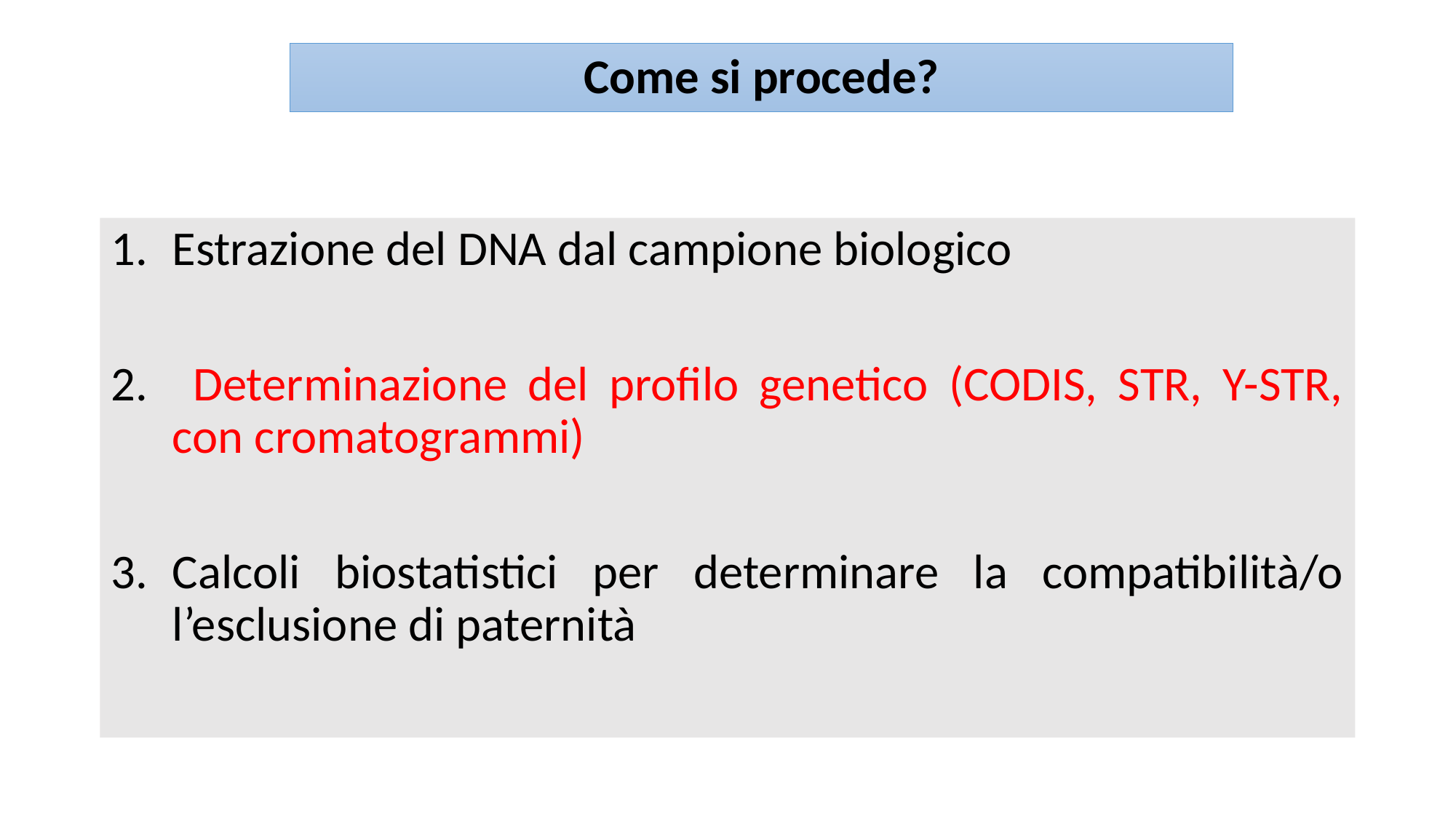

# Come si procede?
Estrazione del DNA dal campione biologico

 Determinazione del profilo genetico (CODIS, STR, Y-STR, con cromatogrammi)

Calcoli biostatistici per determinare la compatibilità/o l’esclusione di paternità